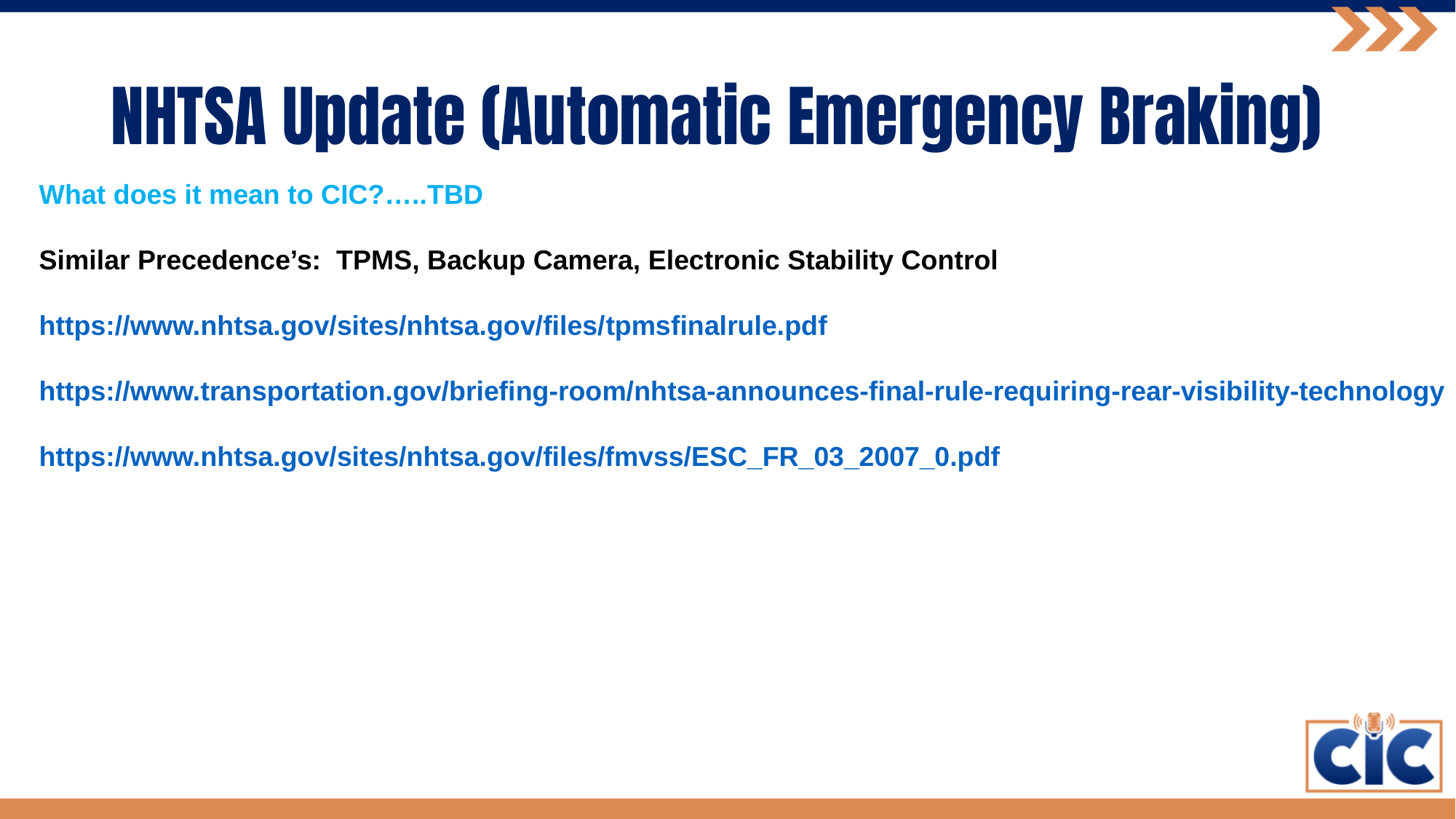

# NHTSA Update (Automatic Emergency Braking)
What does it mean to CIC?…..TBD

Similar Precedence’s:  TPMS, Backup Camera, Electronic Stability Control

https://www.nhtsa.gov/sites/nhtsa.gov/files/tpmsfinalrule.pdf

https://www.transportation.gov/briefing-room/nhtsa-announces-final-rule-requiring-rear-visibility-technology

https://www.nhtsa.gov/sites/nhtsa.gov/files/fmvss/ESC_FR_03_2007_0.pdf